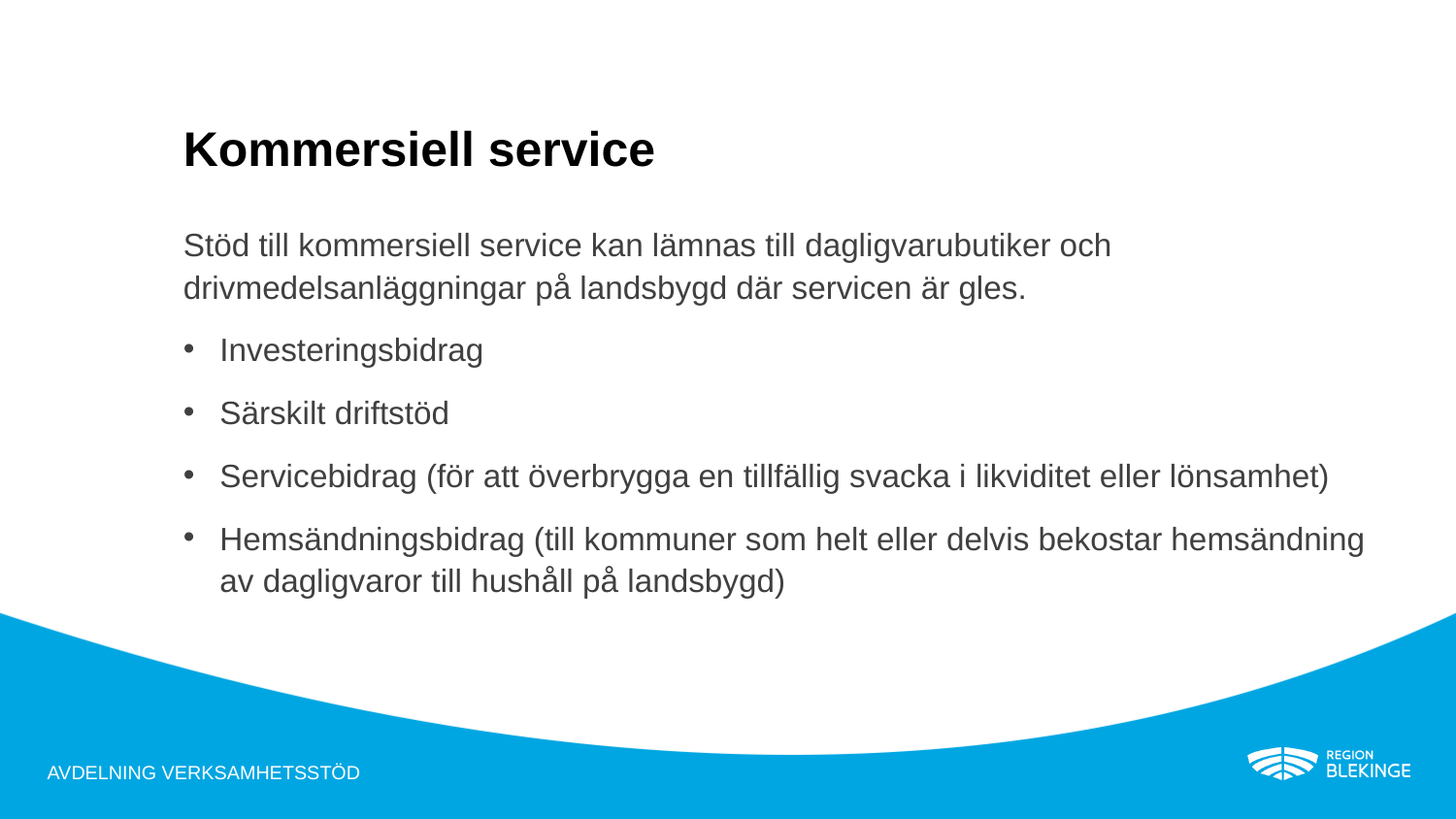

# Kommersiell service
Stöd till kommersiell service kan lämnas till dagligvarubutiker och drivmedelsanläggningar på landsbygd där servicen är gles.
Investeringsbidrag
Särskilt driftstöd
Servicebidrag (för att överbrygga en tillfällig svacka i likviditet eller lönsamhet)
Hemsändningsbidrag (till kommuner som helt eller delvis bekostar hemsändning av dagligvaror till hushåll på landsbygd)
Avdelning verksamhetsstöd